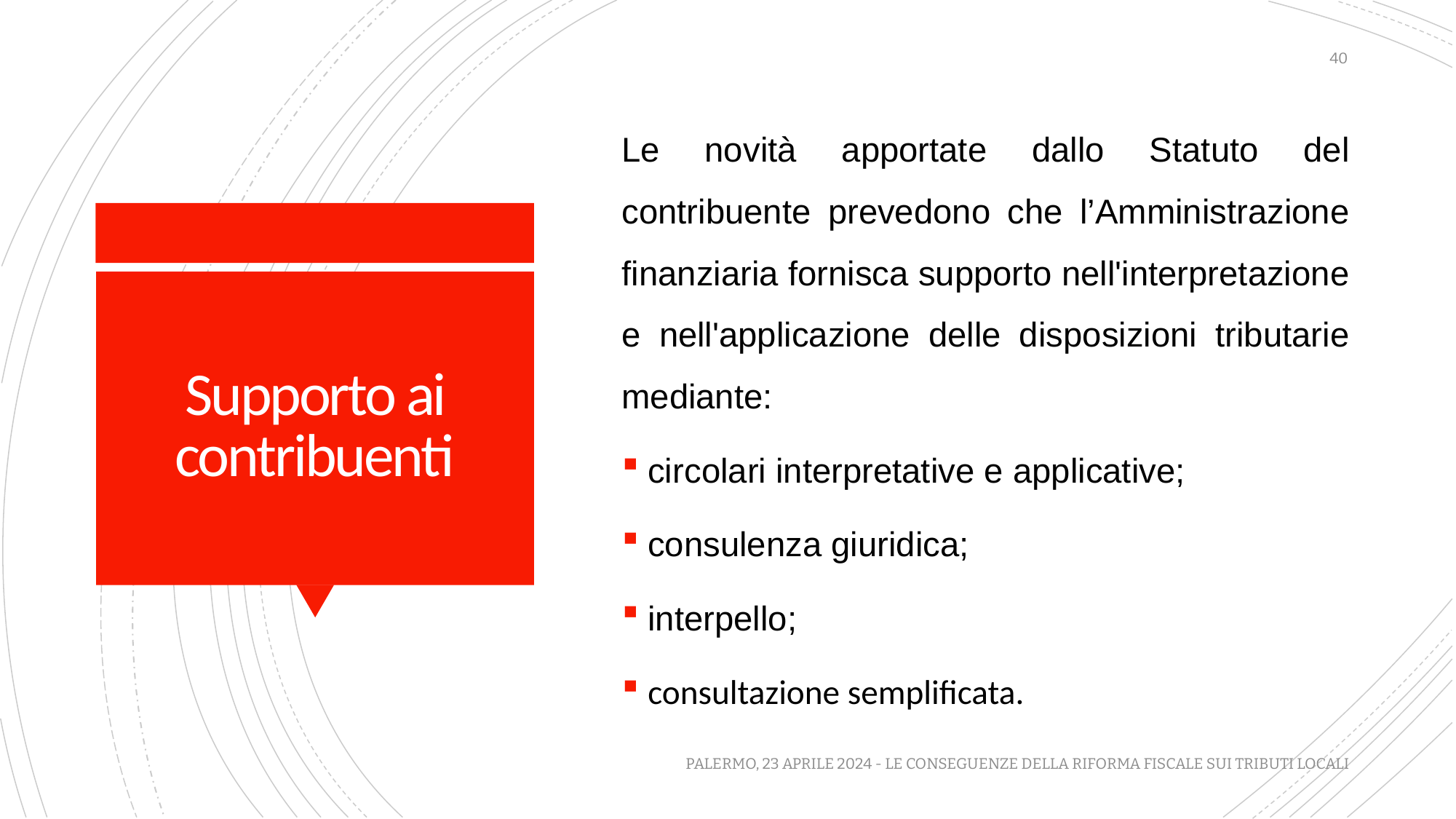

40
Le novità apportate dallo Statuto del contribuente prevedono che l’Amministrazione finanziaria fornisca supporto nell'interpretazione e nell'applicazione delle disposizioni tributarie mediante:
circolari interpretative e applicative;
consulenza giuridica;
interpello;
consultazione semplificata.
# Supporto ai contribuenti
PALERMO, 23 APRILE 2024 - LE CONSEGUENZE DELLA RIFORMA FISCALE SUI TRIBUTI LOCALI